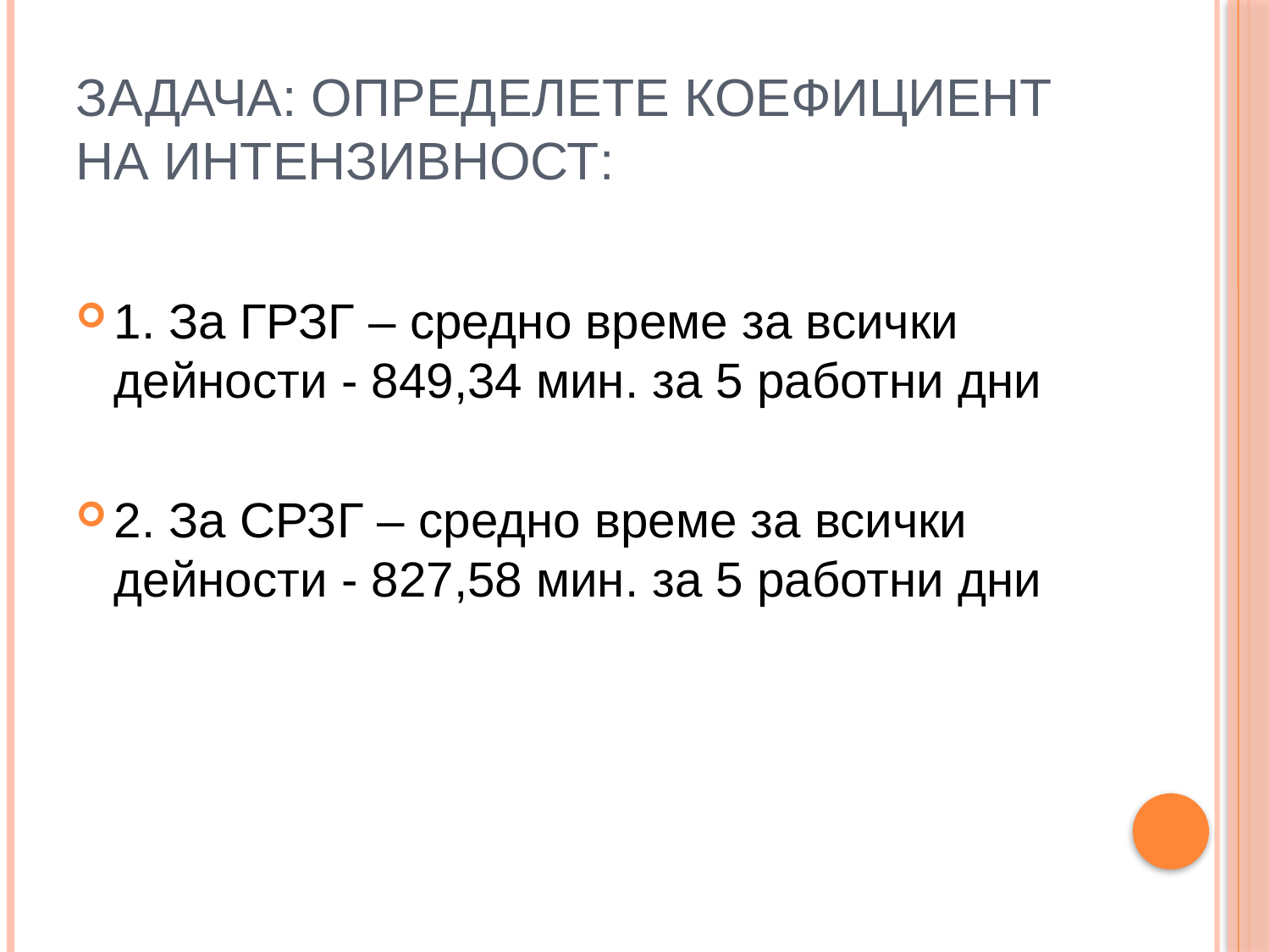

# Задача: Определете коефициент на интензивност:

1. За ГРЗГ – средно време за всички дейности - 849,34 мин. за 5 работни дни

2. За СРЗГ – средно време за всички дейности - 827,58 мин. за 5 работни дни